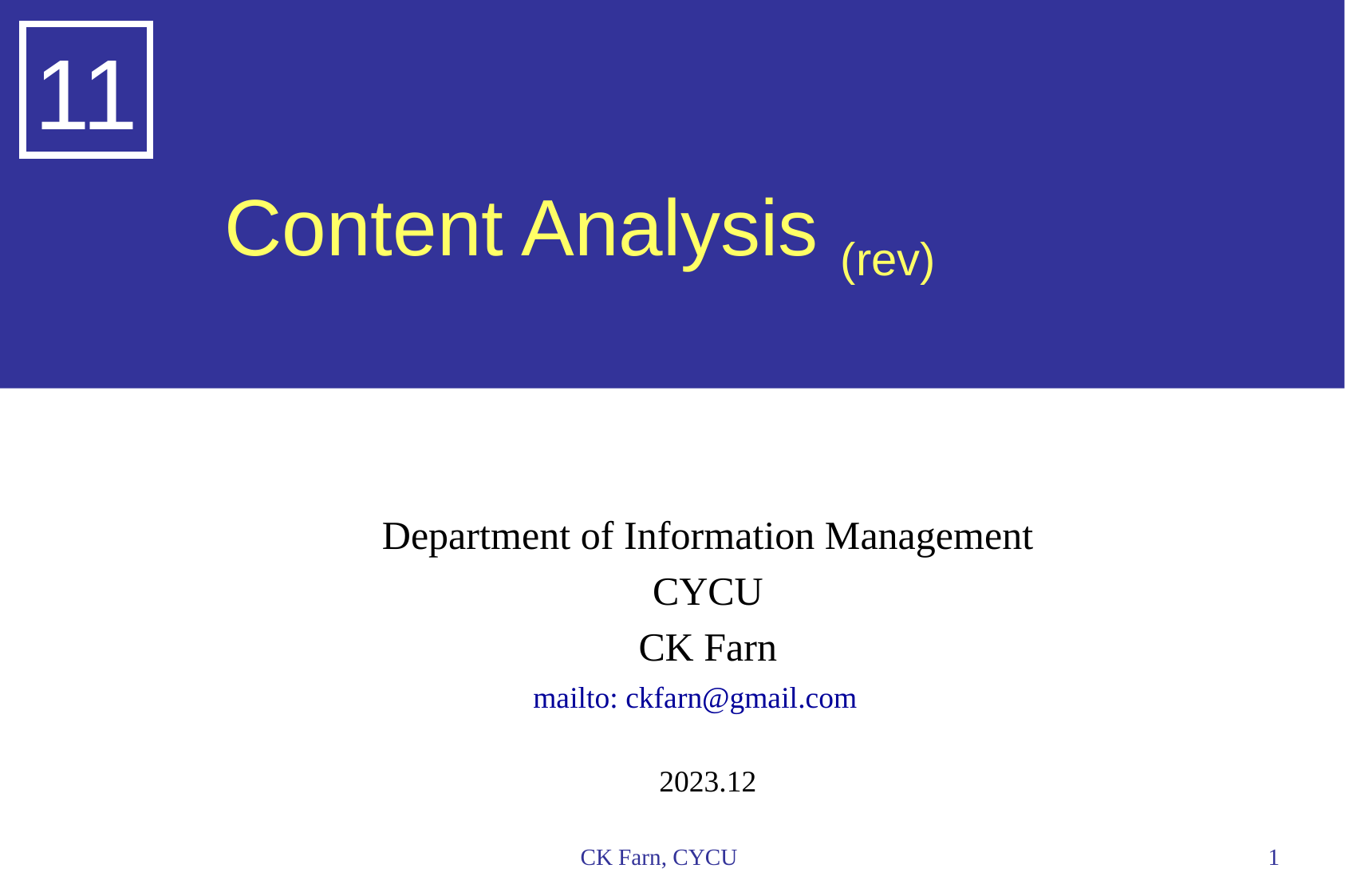

11
# Content Analysis (rev)
Department of Information Management
CYCU
CK Farn
mailto: ckfarn@gmail.com

2023.12
CK Farn, CYCU
1